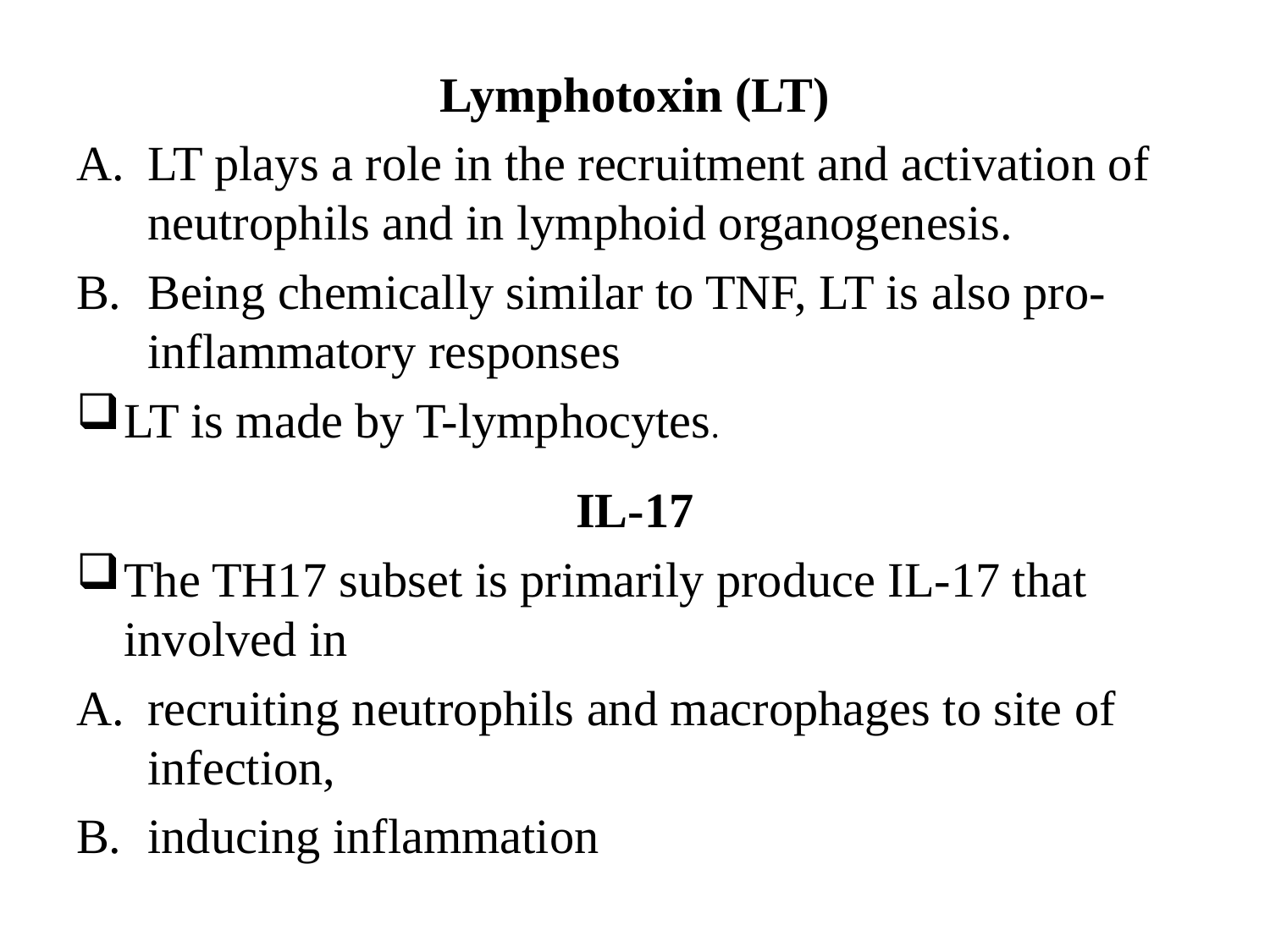

Lymphotoxin (LT)
LT plays a role in the recruitment and activation of neutrophils and in lymphoid organogenesis.
Being chemically similar to TNF, LT is also pro-inflammatory responses
LT is made by T-lymphocytes.
IL-17
The TH17 subset is primarily produce IL-17 that involved in
recruiting neutrophils and macrophages to site of infection,
inducing inflammation